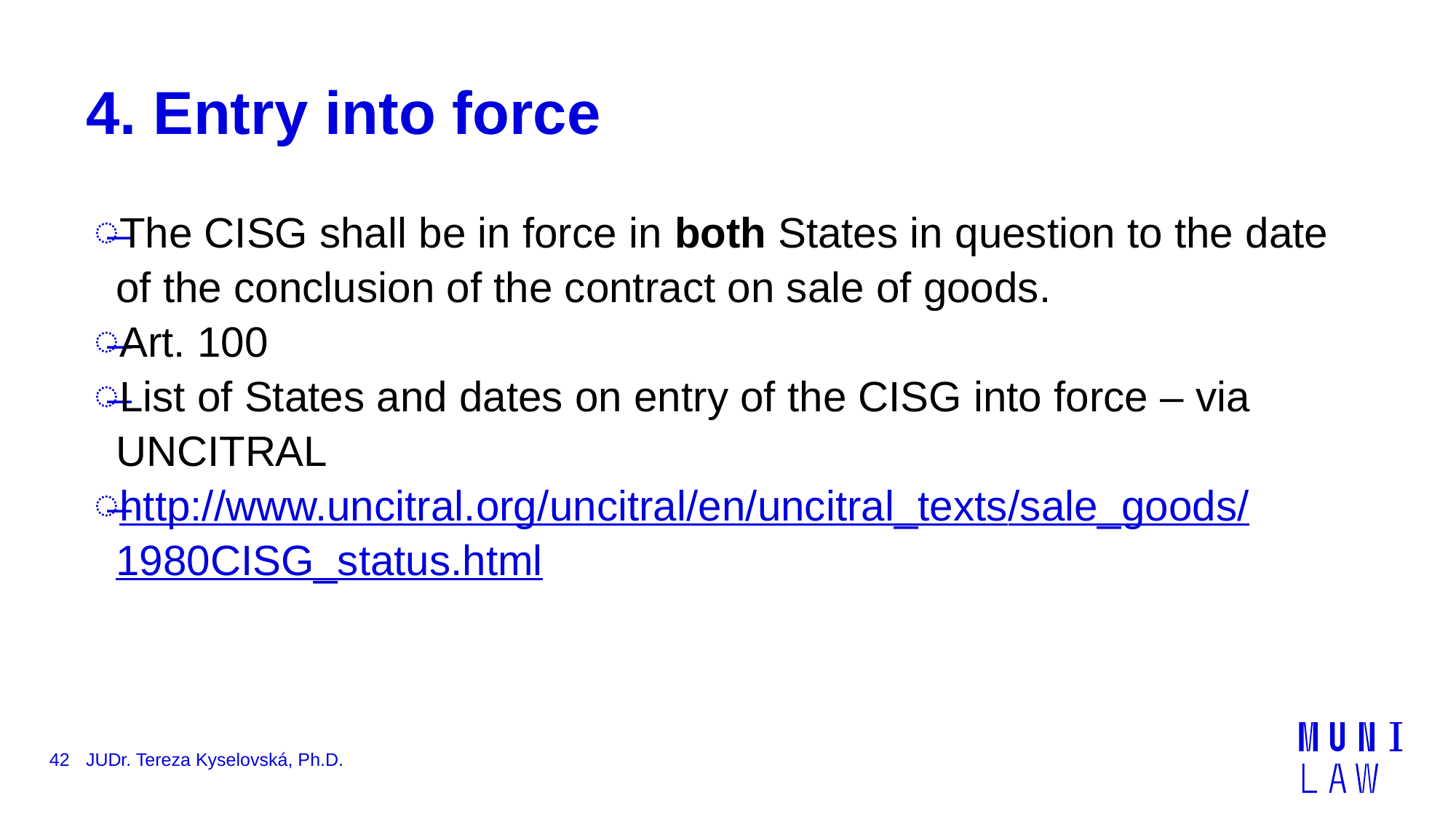

JUDr. Tereza Kyselovská, Ph.D.
# 4. Entry into force
The CISG shall be in force in both States in question to the date of the conclusion of the contract on sale of goods.
Art. 100
List of States and dates on entry of the CISG into force – via UNCITRAL
http://www.uncitral.org/uncitral/en/uncitral_texts/sale_goods/1980CISG_status.html

42